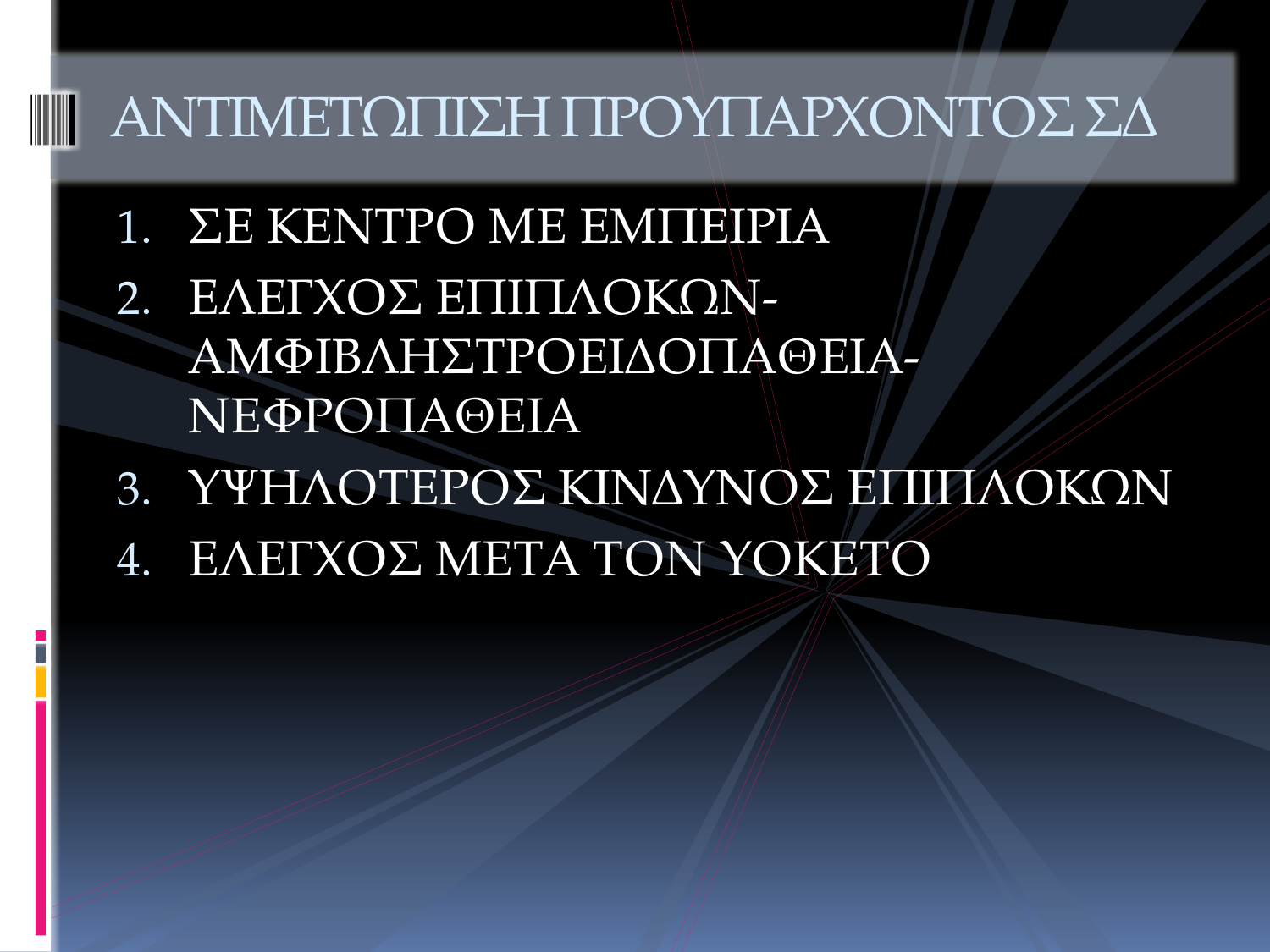

# ΑΝΤΙΜΕΤΩΠΙΣΗ ΠΡΟΥΠΑΡΧΟΝΤΟΣ ΣΔ
ΣΕ ΚΕΝΤΡΟ ΜΕ ΕΜΠΕΙΡΙΑ
ΕΛΕΓΧΟΣ ΕΠΙΠΛΟΚΩΝ-ΑΜΦΙΒΛΗΣΤΡΟΕΙΔΟΠΑΘΕΙΑ-ΝΕΦΡΟΠΑΘΕΙΑ
ΥΨΗΛΟΤΕΡΟΣ ΚΙΝΔΥΝΟΣ ΕΠΙΠΛΟΚΩΝ
ΕΛΕΓΧΟΣ ΜΕΤΑ ΤΟΝ ΥΟΚΕΤΟ